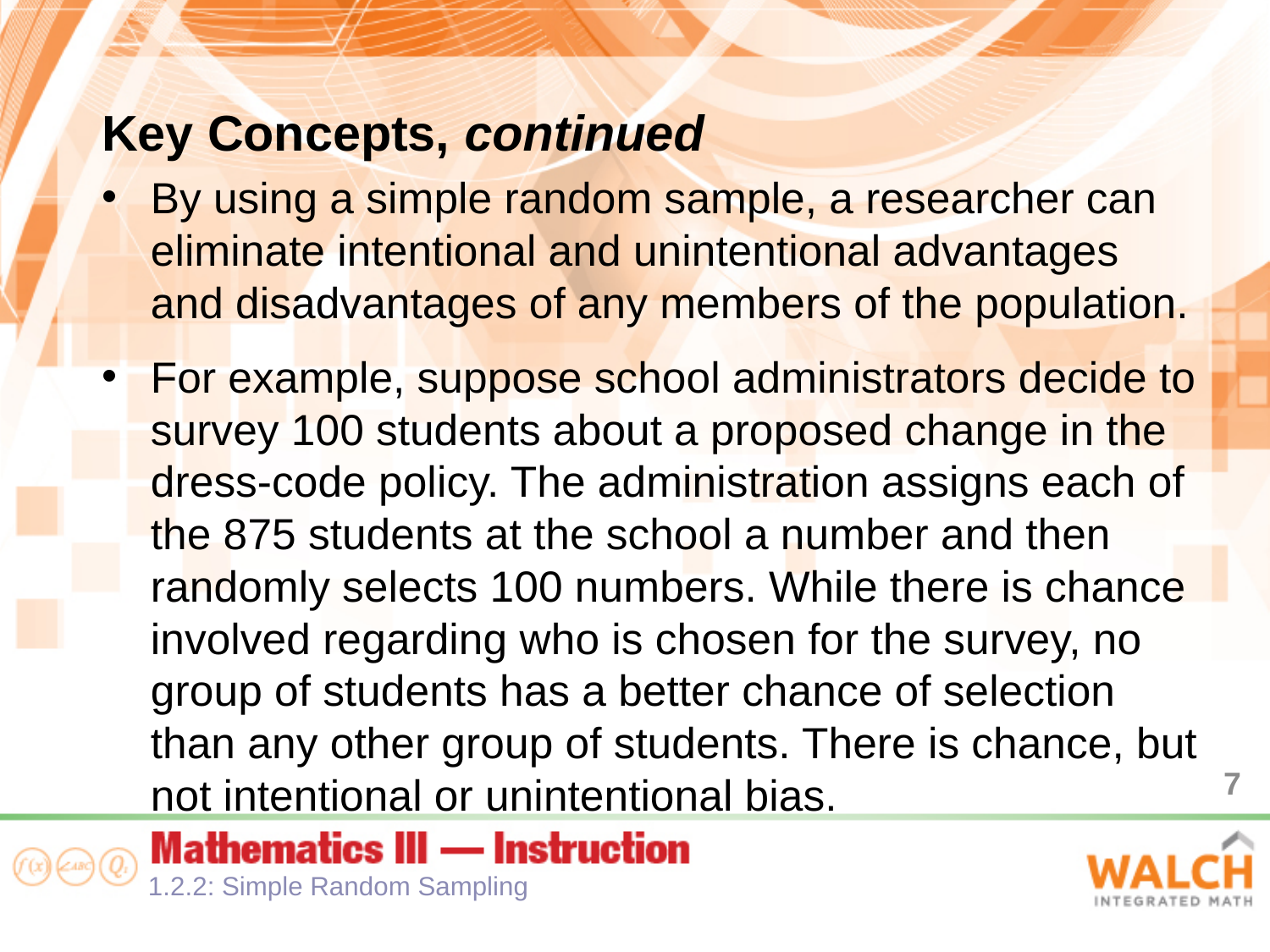

Key Concepts, continued
By using a simple random sample, a researcher can eliminate intentional and unintentional advantages and disadvantages of any members of the population.
For example, suppose school administrators decide to survey 100 students about a proposed change in the dress-code policy. The administration assigns each of the 875 students at the school a number and then randomly selects 100 numbers. While there is chance involved regarding who is chosen for the survey, no group of students has a better chance of selection than any other group of students. There is chance, but not intentional or unintentional bias.

7
1.2.2: Simple Random Sampling